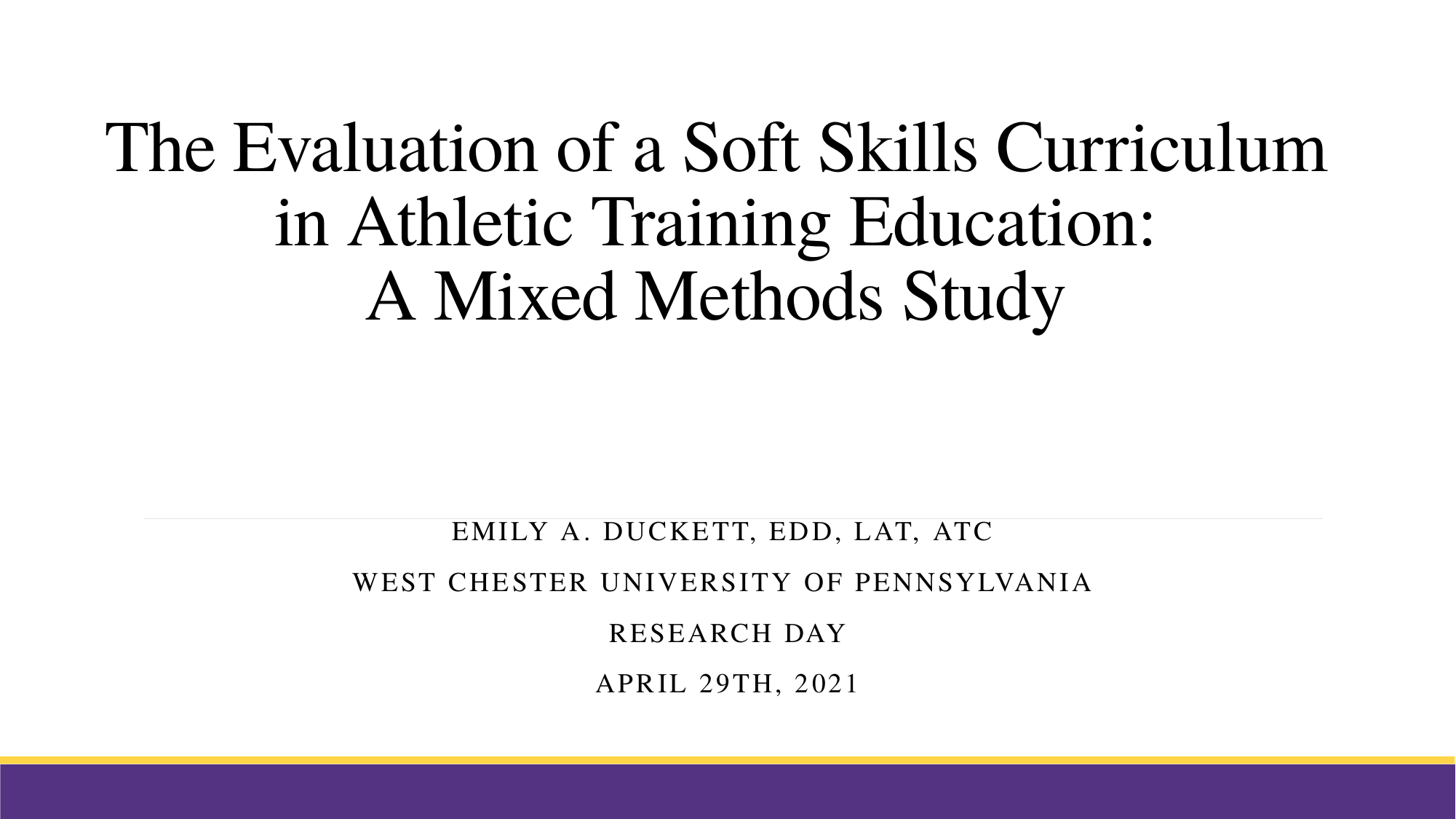

# The Evaluation of a Soft Skills Curriculum in Athletic Training Education: A Mixed Methods Study
Emily A. Duckett, EdD, LAT, ATC
West Chester University of Pennsylvania
Research Day
April 29th, 2021